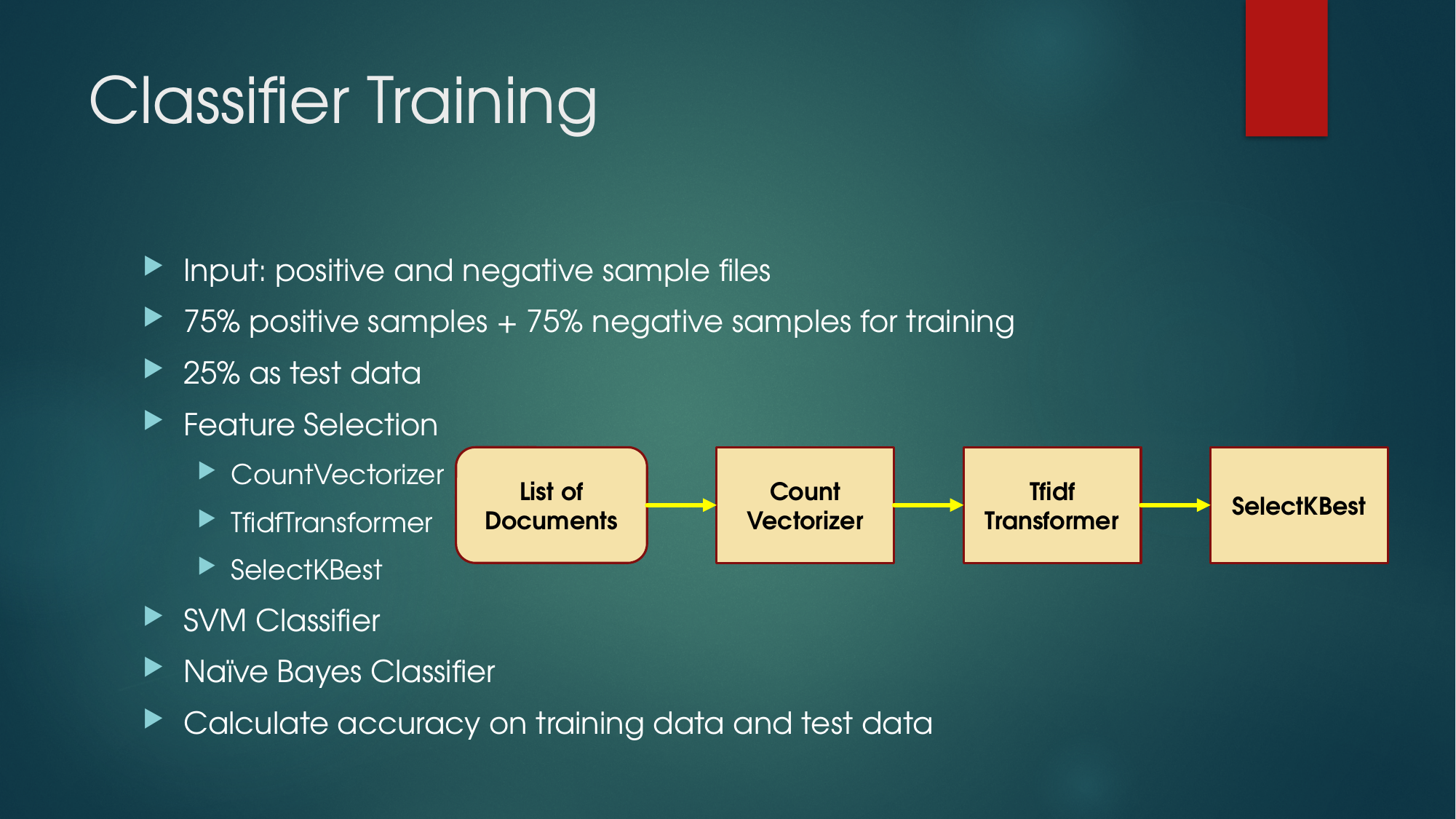

# Classifier Training
Input: positive and negative sample files
75% positive samples + 75% negative samples for training
25% as test data
Feature Selection
CountVectorizer
TfidfTransformer
SelectKBest
SVM Classifier
Naïve Bayes Classifier
Calculate accuracy on training data and test data
List of Documents
Count Vectorizer
Tfidf Transformer
SelectKBest